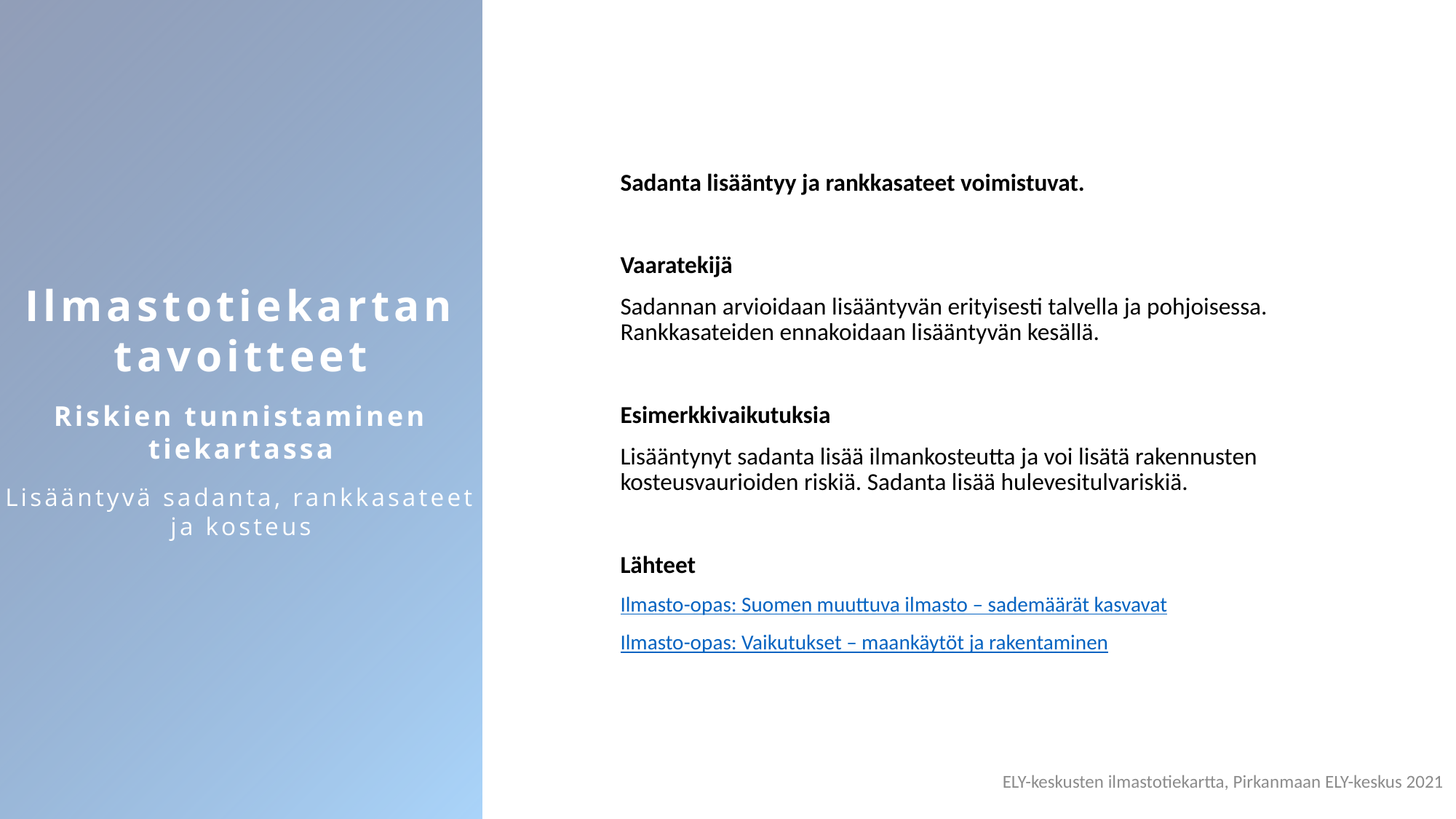

Ilmastotiekartan tavoitteet
Riskien tunnistaminen tiekartassa
Lisääntyvä sadanta, rankkasateet ja kosteus
Sadanta lisääntyy ja rankkasateet voimistuvat.

Vaaratekijä
Sadannan arvioidaan lisääntyvän erityisesti talvella ja pohjoisessa. Rankkasateiden ennakoidaan lisääntyvän kesällä.

Esimerkkivaikutuksia
Lisääntynyt sadanta lisää ilmankosteutta ja voi lisätä rakennusten kosteusvaurioiden riskiä. Sadanta lisää hulevesitulvariskiä.

Lähteet
Ilmasto-opas: Suomen muuttuva ilmasto – sademäärät kasvavat
Ilmasto-opas: Vaikutukset – maankäytöt ja rakentaminen

ELY-keskusten ilmastotiekartta, Pirkanmaan ELY-keskus 2021